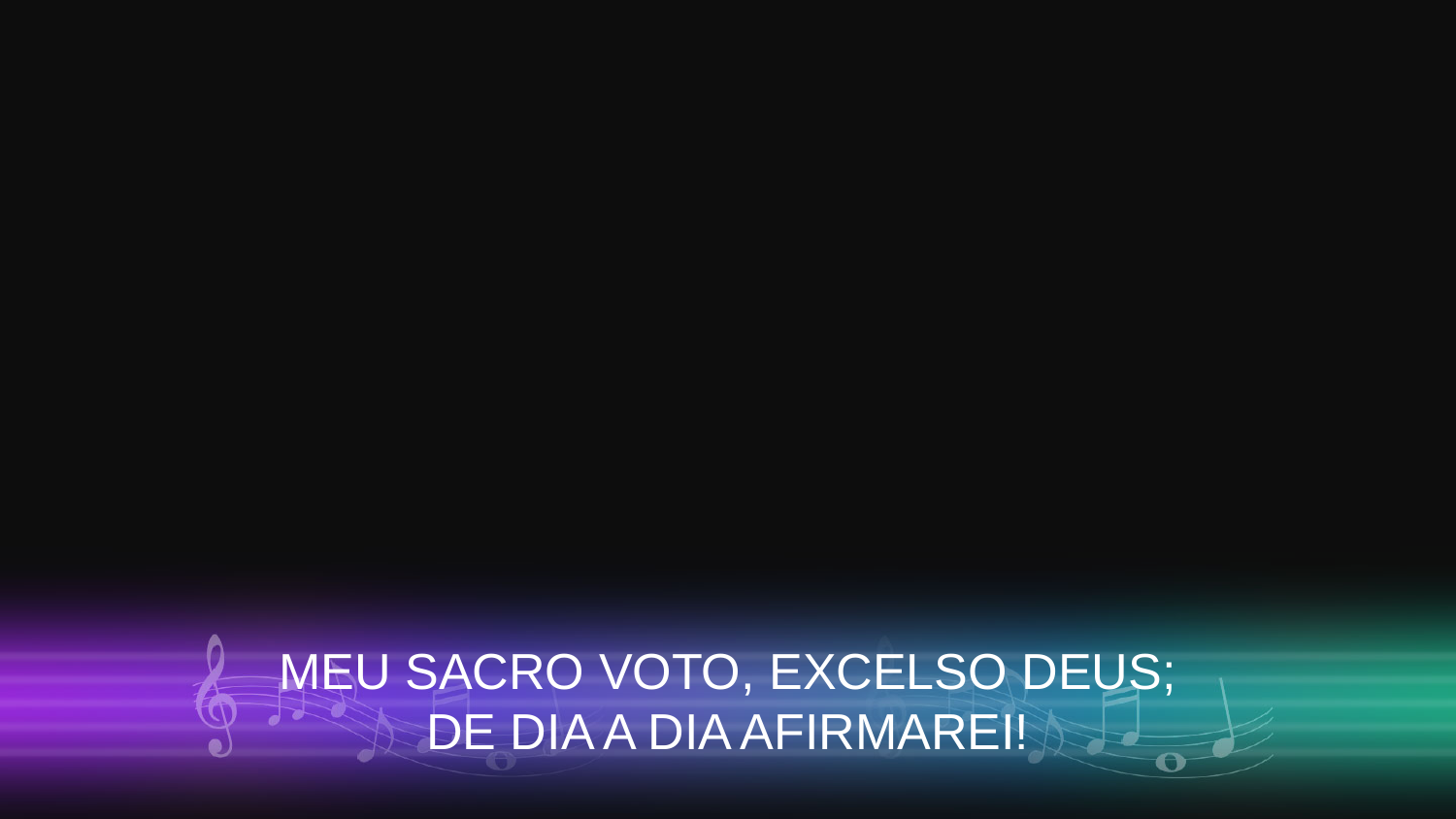

MEU SACRO VOTO, EXCELSO DEUS;
DE DIA A DIA AFIRMAREI!